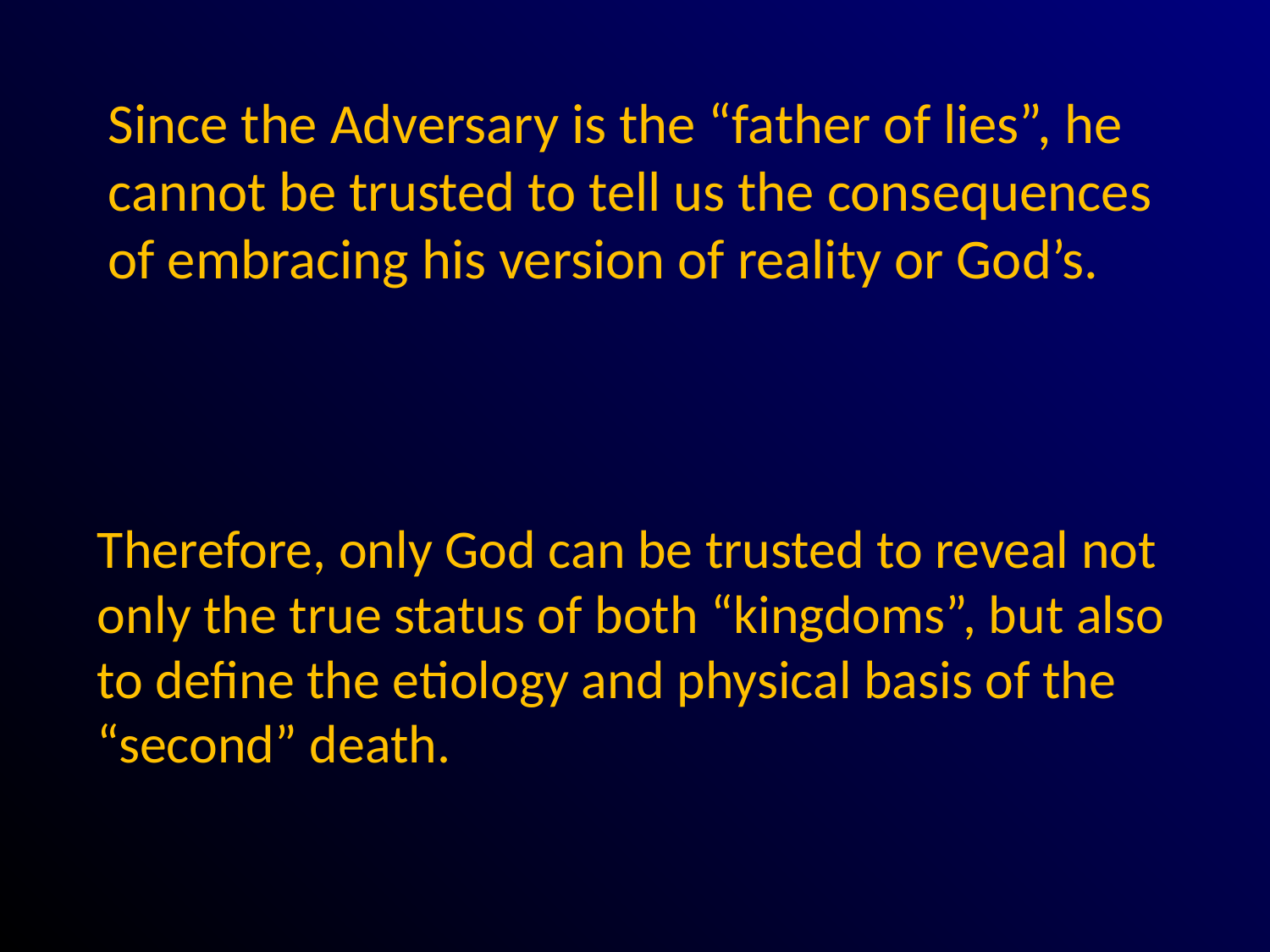

# Since the Adversary is the “father of lies”, he cannot be trusted to tell us the consequences of embracing his version of reality or God’s.
Therefore, only God can be trusted to reveal not only the true status of both “kingdoms”, but also to define the etiology and physical basis of the “second” death.